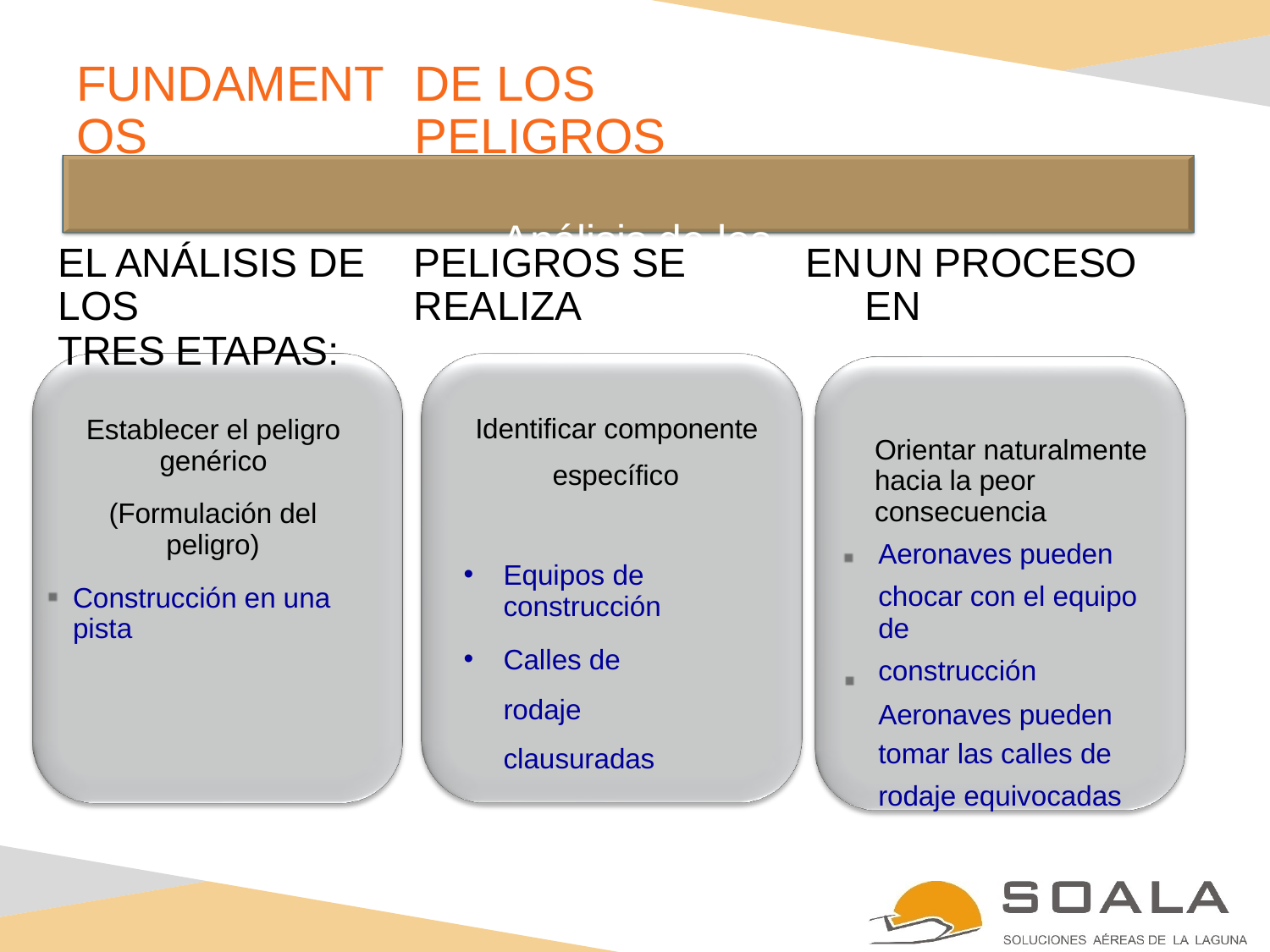

FUNDAMENTOS
DE LOS PELIGROS

Análisis de los peligros

EL ANÁLISIS DE LOS
TRES ETAPAS:
PELIGROS SE REALIZA
EN
UN PROCESO EN

Identificar componente
específico
Establecer el peligro genérico
(Formulación del peligro)
Orientar naturalmente hacia la peor consecuencia
Aeronaves pueden
chocar con el equipo de
construcción
Aeronaves pueden
tomar las calles de
rodaje equivocadas

Equipos de construcción
Calles de rodaje clausuradas
▪

Construcción en una pista